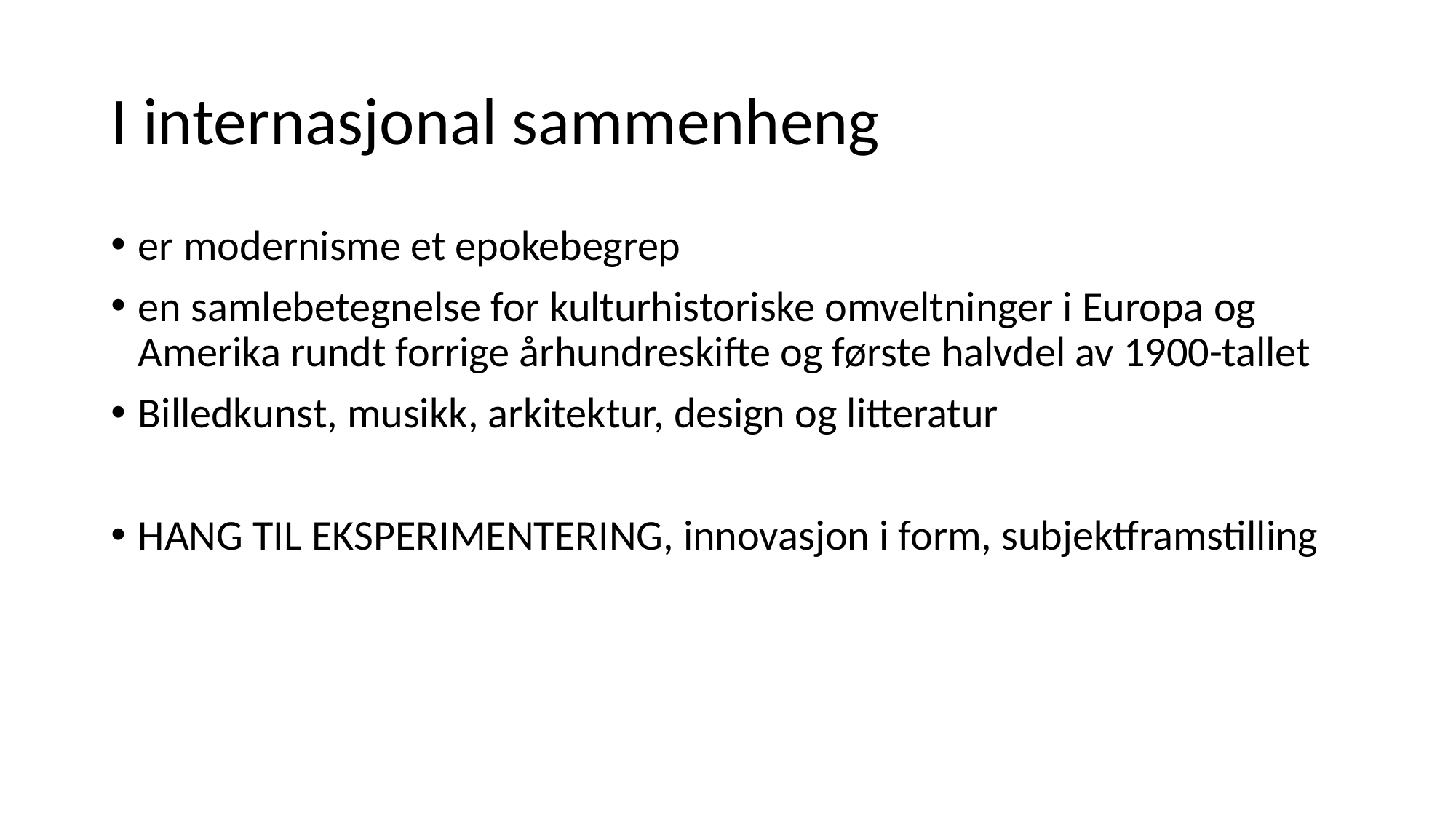

# I internasjonal sammenheng
er modernisme et epokebegrep
en samlebetegnelse for kulturhistoriske omveltninger i Europa og Amerika rundt forrige århundreskifte og første halvdel av 1900-tallet
Billedkunst, musikk, arkitektur, design og litteratur

HANG TIL EKSPERIMENTERING, innovasjon i form, subjektframstilling